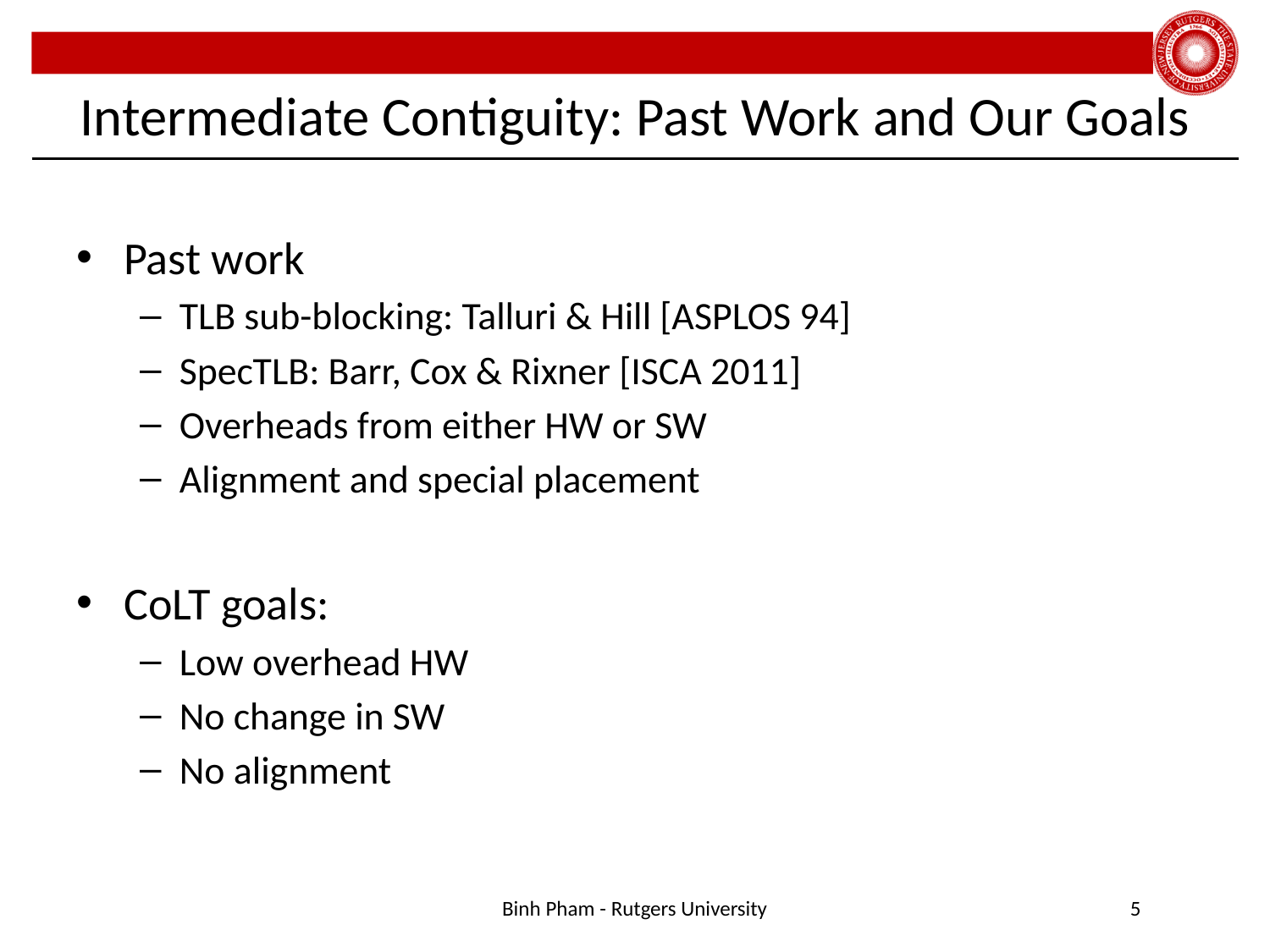

# Intermediate Contiguity: Past Work and Our Goals
Past work
TLB sub-blocking: Talluri & Hill [ASPLOS 94]
SpecTLB: Barr, Cox & Rixner [ISCA 2011]
Overheads from either HW or SW
Alignment and special placement

CoLT goals:
Low overhead HW
No change in SW
No alignment
Binh Pham - Rutgers University
5